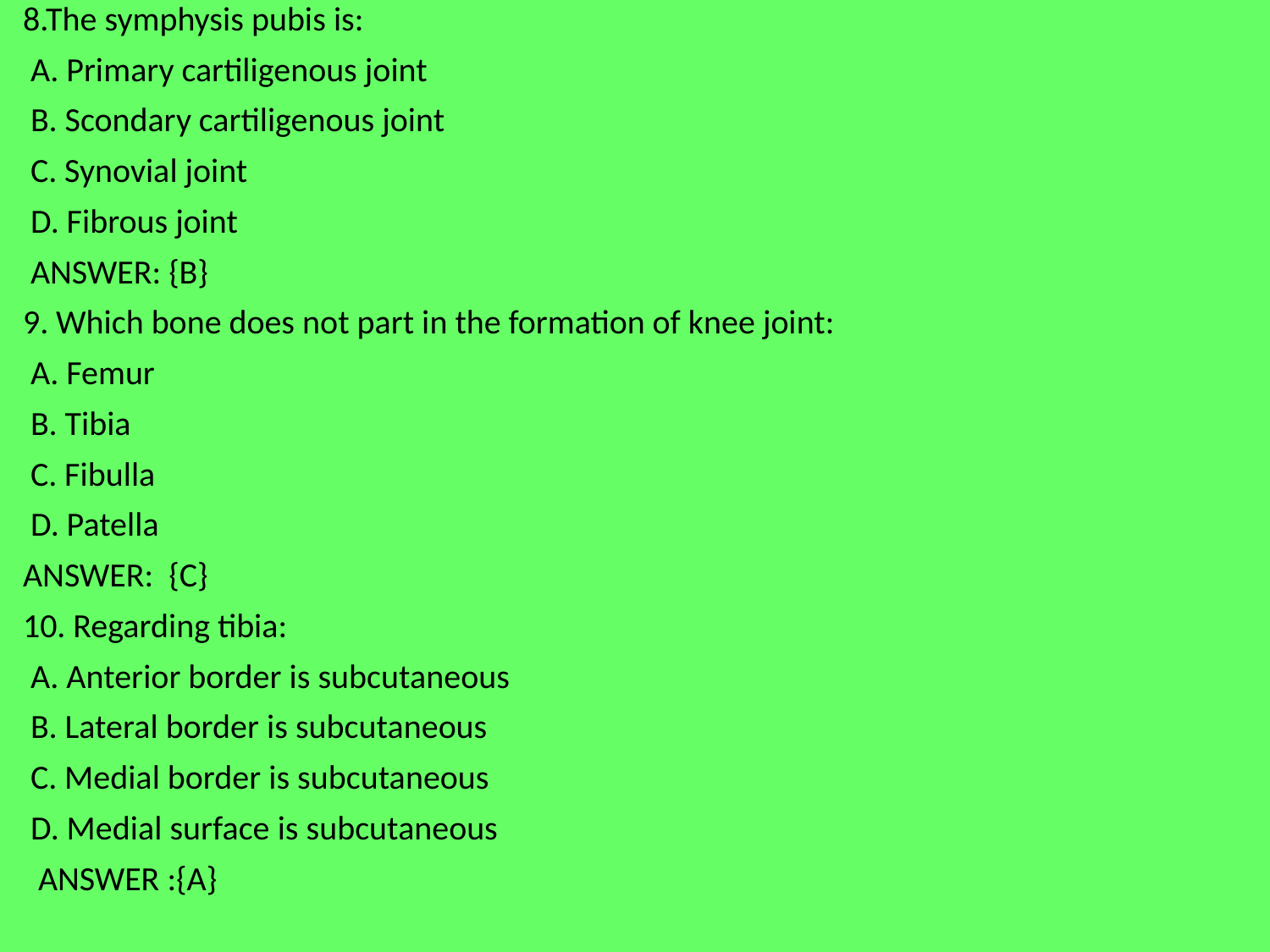

8.The symphysis pubis is:
 A. Primary cartiligenous joint
 B. Scondary cartiligenous joint
 C. Synovial joint
 D. Fibrous joint
 ANSWER: {B}
9. Which bone does not part in the formation of knee joint:
 A. Femur
 B. Tibia
 C. Fibulla
 D. Patella
ANSWER:  {C}
10. Regarding tibia:
 A. Anterior border is subcutaneous
 B. Lateral border is subcutaneous
 C. Medial border is subcutaneous
 D. Medial surface is subcutaneous
  ANSWER :{A}